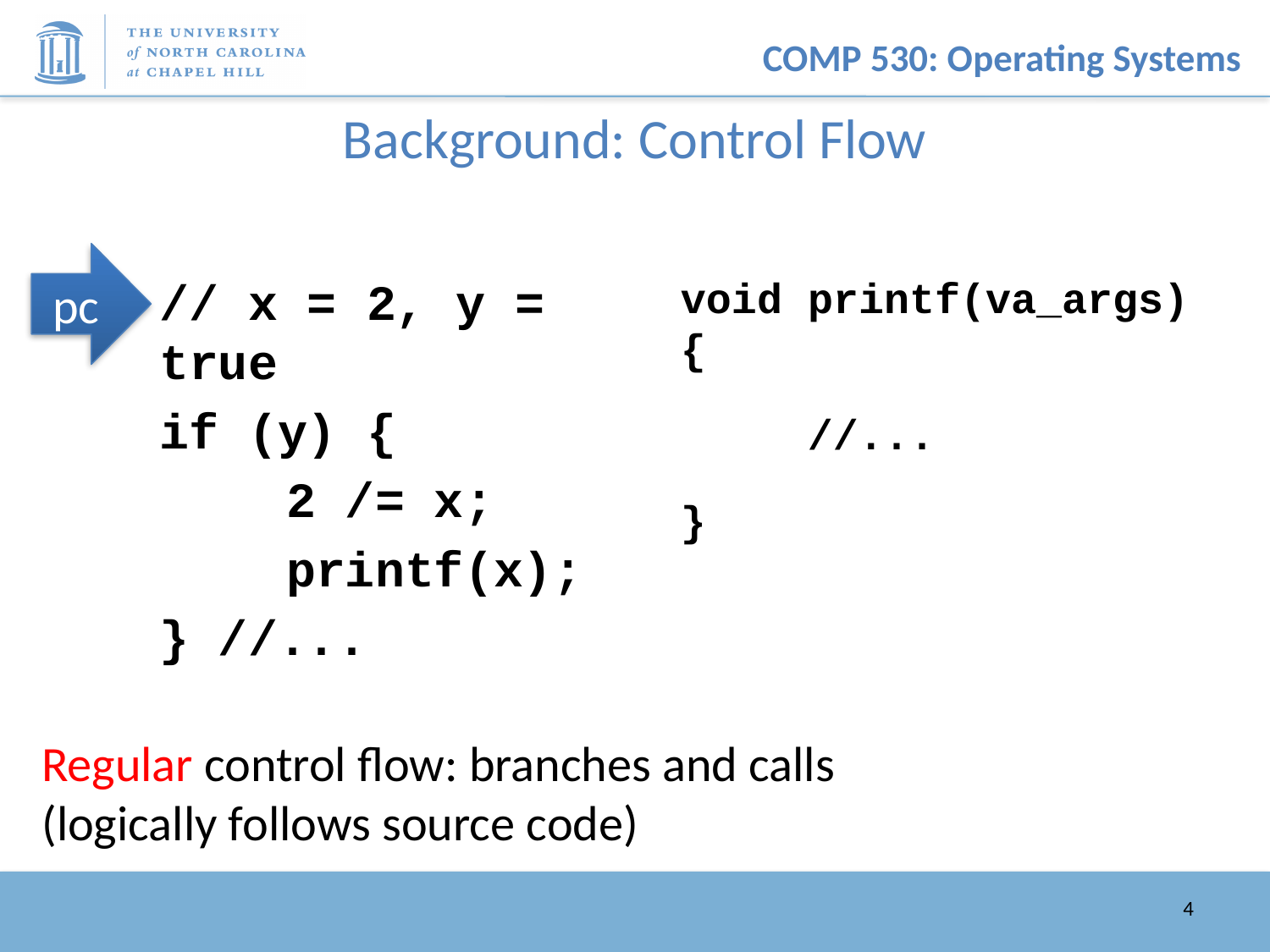

# Background: Control Flow
pc
// x = 2, y = true
if (y) {
	2 /= x;
	printf(x);
} //...
void printf(va_args) {
	//...
}
Regular control flow: branches and calls
(logically follows source code)
4